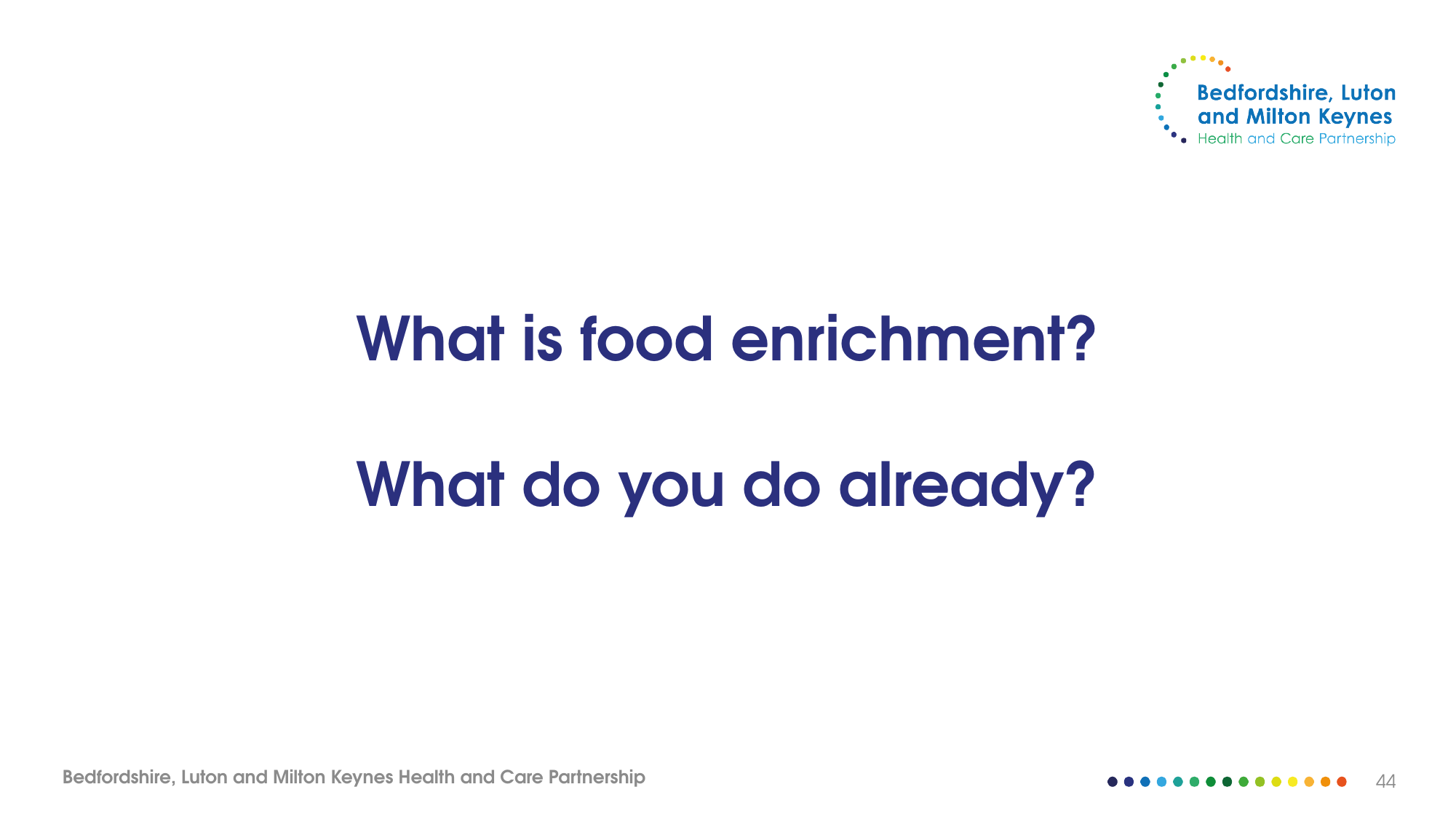

# What is food enrichment? What do you do already?
Bedfordshire, Luton and Milton Keynes Health and Care Partnership
44